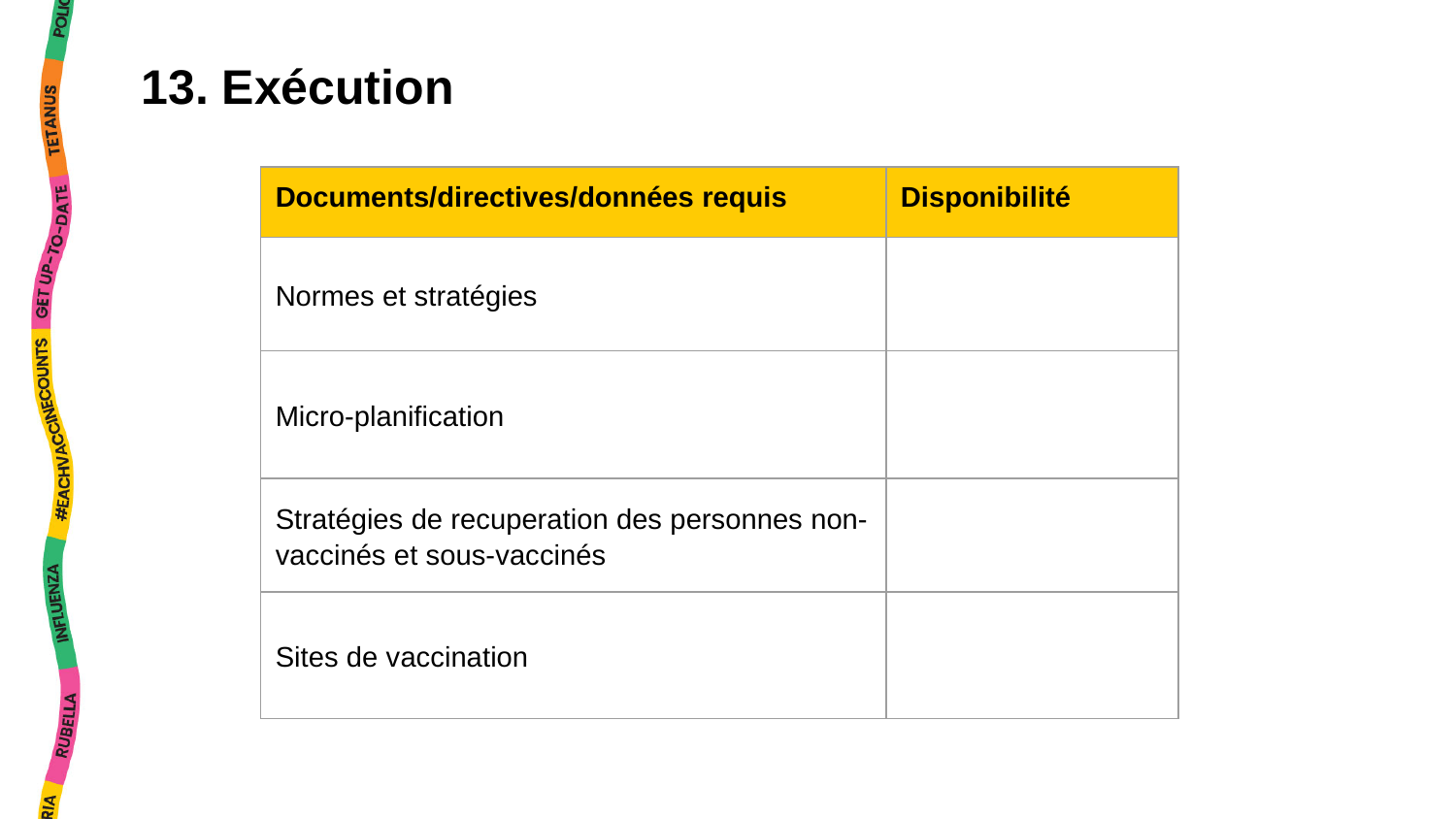

13. Exécution
| Documents/directives/données requis | Disponibilité |
| --- | --- |
| Normes et stratégies |  |
| Micro-planification |  |
| Stratégies de recuperation des personnes non-vaccinés et sous-vaccinés |  |
| Sites de vaccination |  |